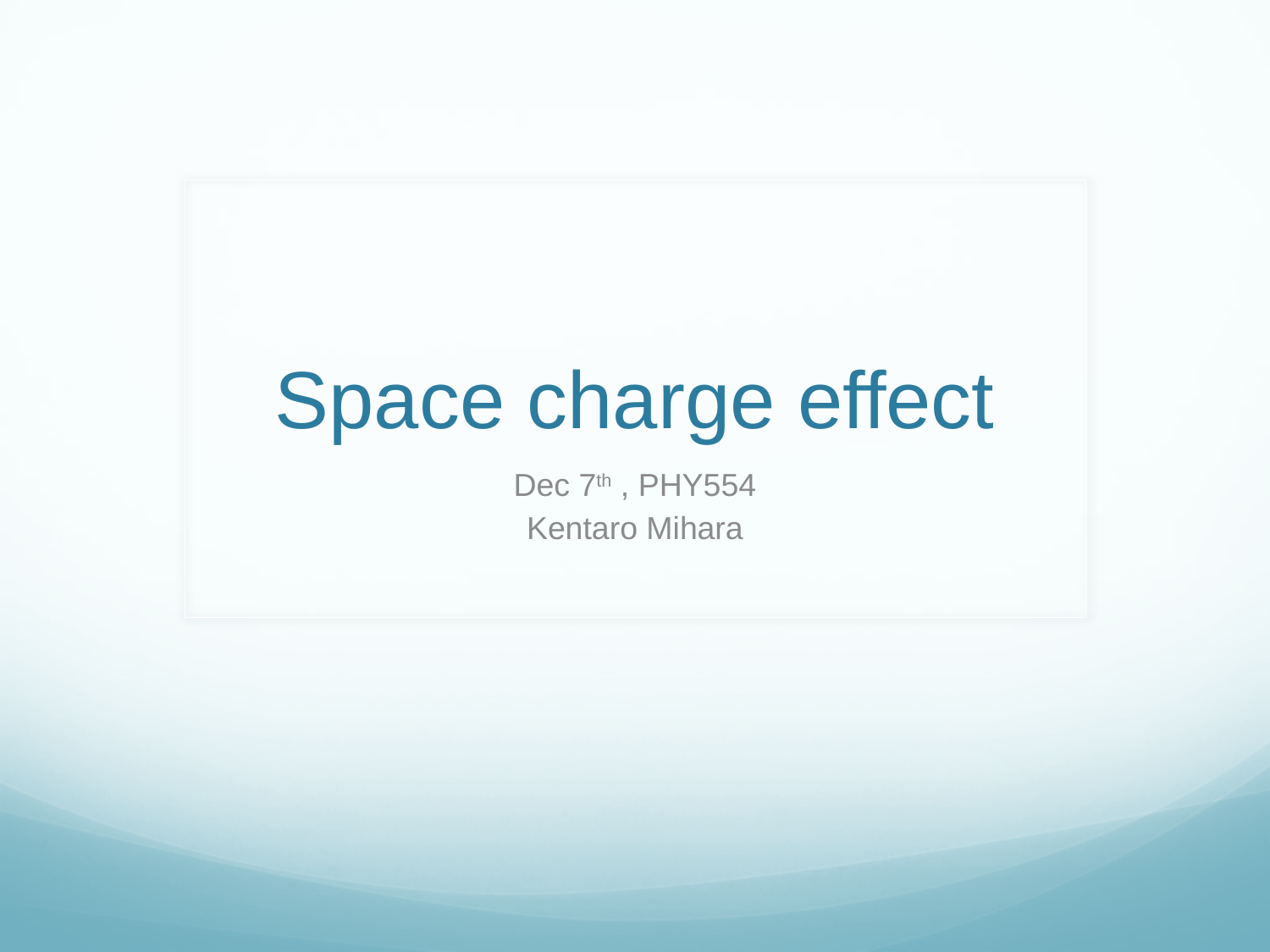

# Space charge effect
Dec 7th , PHY554
Kentaro Mihara